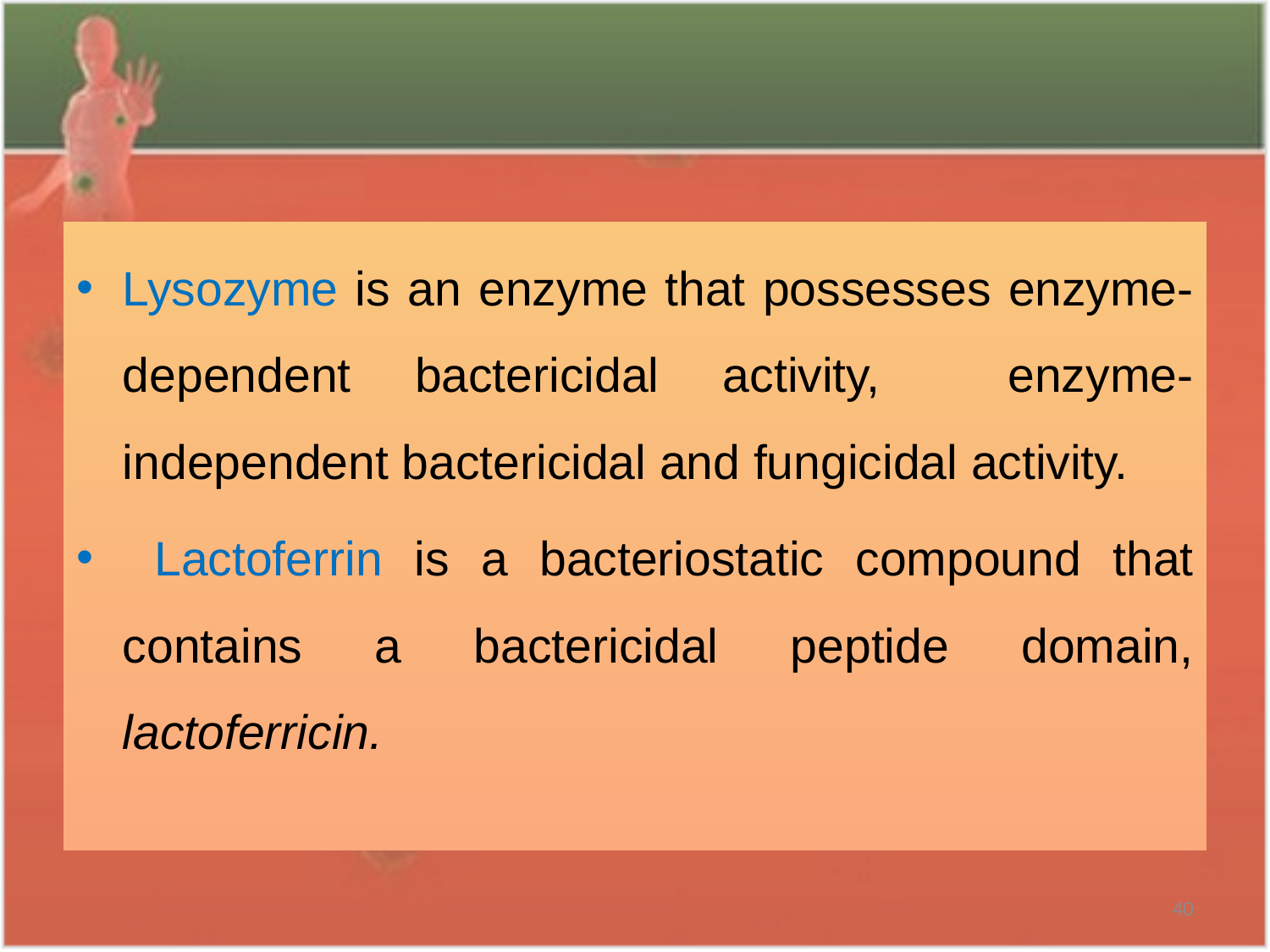

#
Lysozyme is an enzyme that possesses enzyme-dependent bactericidal activity,  enzyme-independent bactericidal and fungicidal activity.
 Lactoferrin is a bacteriostatic compound that contains a bactericidal peptide domain, lactoferricin.

40